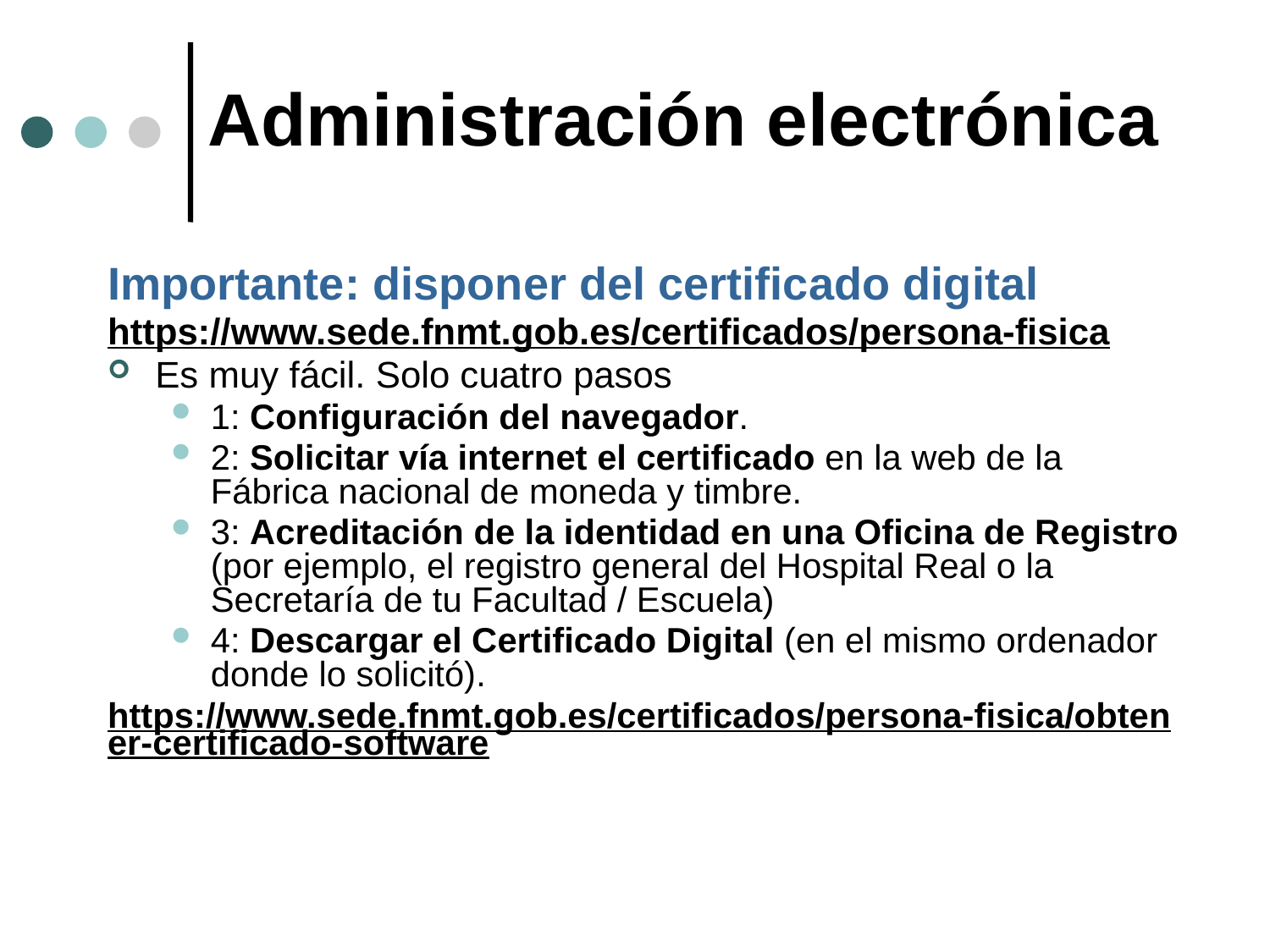

# Administración electrónica
Importante: disponer del certificado digital
https://www.sede.fnmt.gob.es/certificados/persona-fisica
Es muy fácil. Solo cuatro pasos
1: Configuración del navegador.
2: Solicitar vía internet el certificado en la web de la Fábrica nacional de moneda y timbre.
3: Acreditación de la identidad en una Oficina de Registro (por ejemplo, el registro general del Hospital Real o la Secretaría de tu Facultad / Escuela)
4: Descargar el Certificado Digital (en el mismo ordenador donde lo solicitó).
https://www.sede.fnmt.gob.es/certificados/persona-fisica/obtener-certificado-software